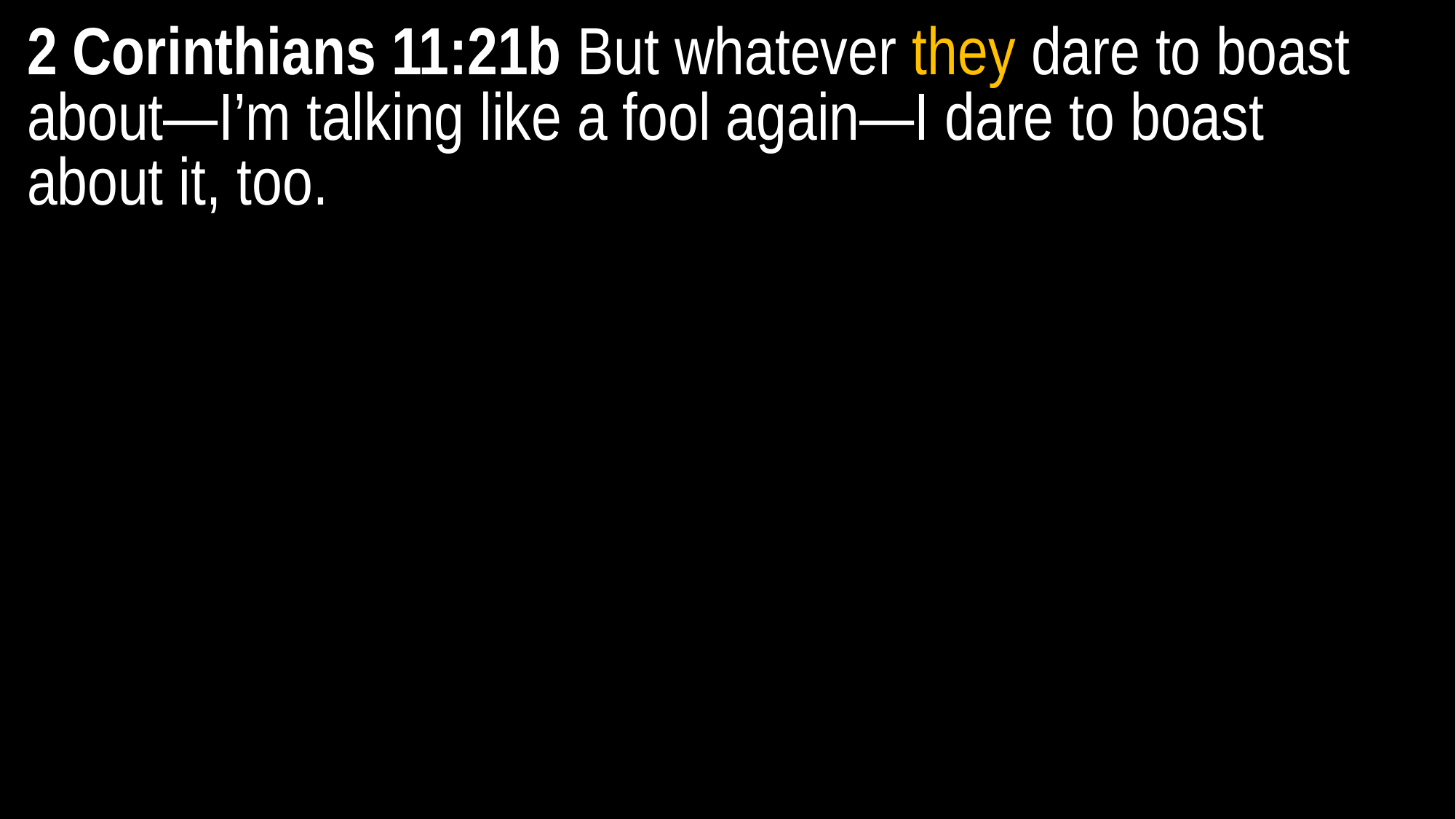

2 Corinthians 11:21b But whatever they dare to boast about—I’m talking like a fool again—I dare to boast about it, too.